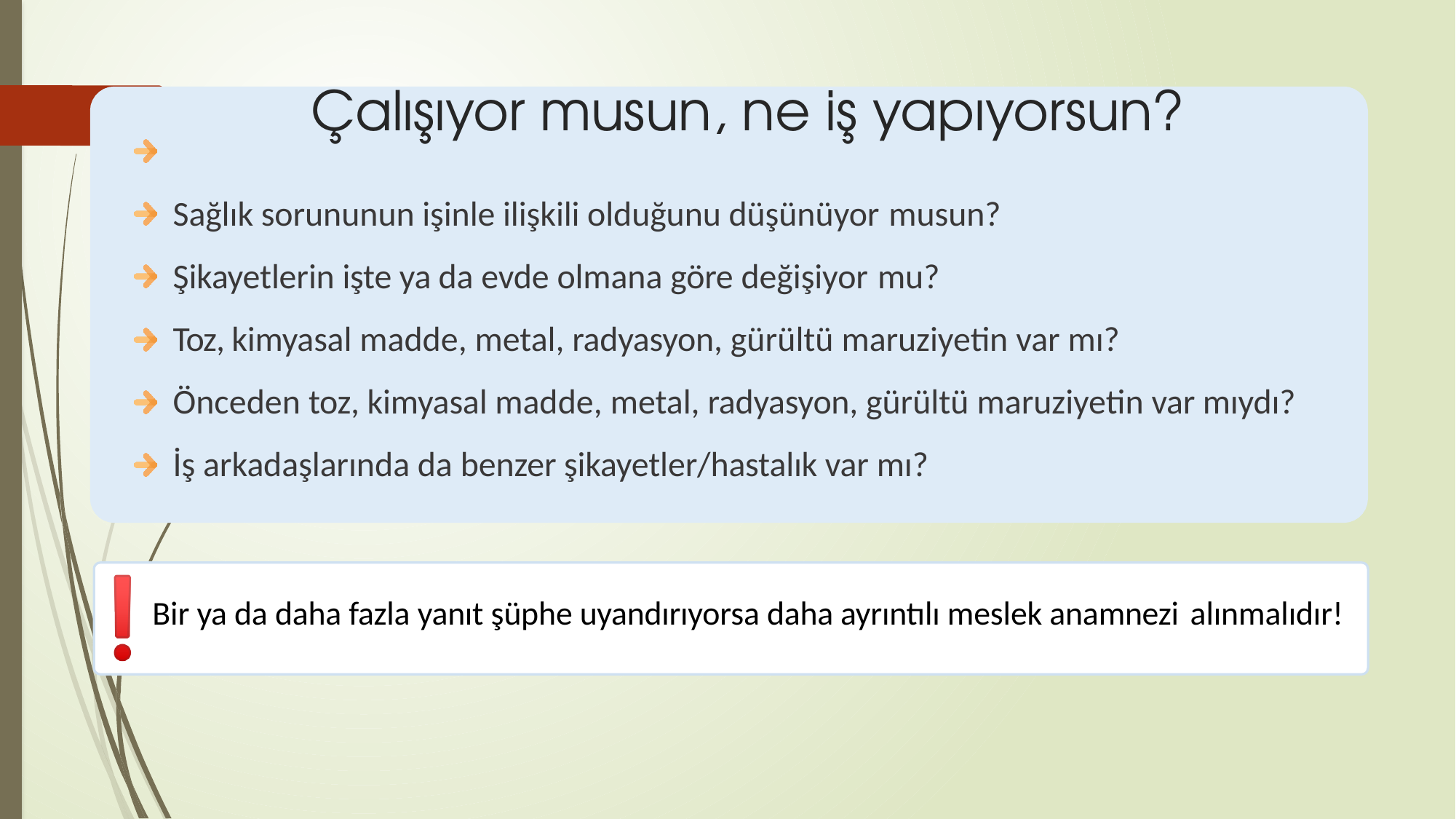

# Çalışıyor musun, ne iş yapıyorsun?

Sağlık sorununun işinle ilişkili olduğunu düşünüyor musun?
Şikayetlerin işte ya da evde olmana göre değişiyor mu?
Toz, kimyasal madde, metal, radyasyon, gürültü maruziyetin var mı?
Önceden toz, kimyasal madde, metal, radyasyon, gürültü maruziyetin var mıydı?  İş arkadaşlarında da benzer şikayetler/hastalık var mı?

Bir ya da daha fazla yanıt şüphe uyandırıyorsa daha ayrıntılı meslek anamnezi alınmalıdır!